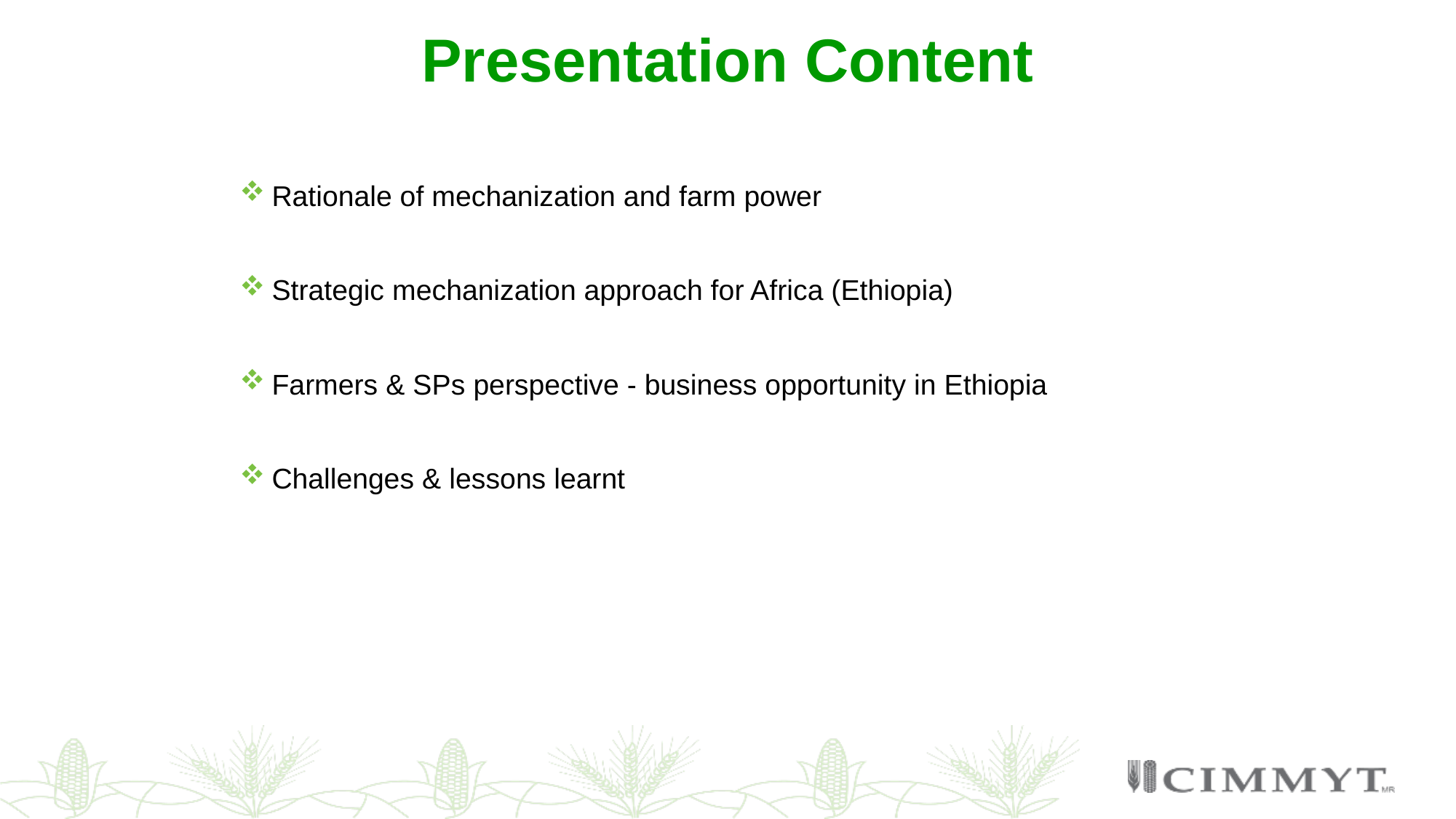

Presentation Content
Rationale of mechanization and farm power

Strategic mechanization approach for Africa (Ethiopia)

Farmers & SPs perspective - business opportunity in Ethiopia

Challenges & lessons learnt